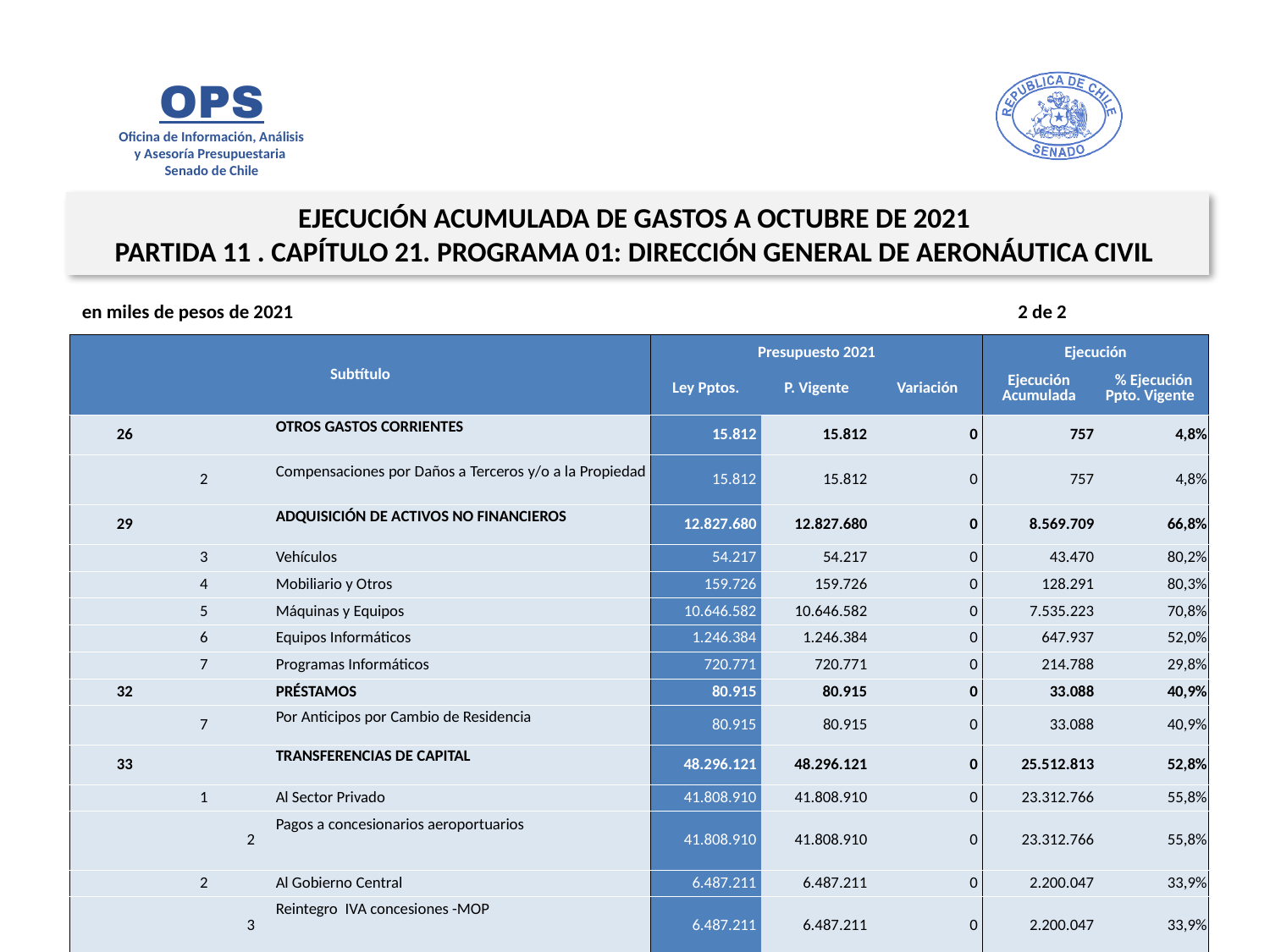

EJECUCIÓN ACUMULADA DE GASTOS A OCTUBRE DE 2021
PARTIDA 11 . CAPÍTULO 21. PROGRAMA 01: DIRECCIÓN GENERAL DE AERONÁUTICA CIVIL
en miles de pesos de 2021                                                                                                                                                                    2 de 2
| Subtítulo |  |  |  | Presupuesto 2021 |  |  | Ejecución |  |
| --- | --- | --- | --- | --- | --- | --- | --- | --- |
|  |  |  |  | Ley Pptos. | P. Vigente | Variación | Ejecución Acumulada | % Ejecución Ppto. Vigente |
| 26 |  |  | OTROS GASTOS CORRIENTES | 15.812 | 15.812 | 0 | 757 | 4,8% |
|  | 2 |  | Compensaciones por Daños a Terceros y/o a la Propiedad | 15.812 | 15.812 | 0 | 757 | 4,8% |
| 29 |  |  | ADQUISICIÓN DE ACTIVOS NO FINANCIEROS | 12.827.680 | 12.827.680 | 0 | 8.569.709 | 66,8% |
|  | 3 |  | Vehículos | 54.217 | 54.217 | 0 | 43.470 | 80,2% |
|  | 4 |  | Mobiliario y Otros | 159.726 | 159.726 | 0 | 128.291 | 80,3% |
|  | 5 |  | Máquinas y Equipos | 10.646.582 | 10.646.582 | 0 | 7.535.223 | 70,8% |
|  | 6 |  | Equipos Informáticos | 1.246.384 | 1.246.384 | 0 | 647.937 | 52,0% |
|  | 7 |  | Programas Informáticos | 720.771 | 720.771 | 0 | 214.788 | 29,8% |
| 32 |  |  | PRÉSTAMOS | 80.915 | 80.915 | 0 | 33.088 | 40,9% |
|  | 7 |  | Por Anticipos por Cambio de Residencia | 80.915 | 80.915 | 0 | 33.088 | 40,9% |
| 33 |  |  | TRANSFERENCIAS DE CAPITAL | 48.296.121 | 48.296.121 | 0 | 25.512.813 | 52,8% |
|  | 1 |  | Al Sector Privado | 41.808.910 | 41.808.910 | 0 | 23.312.766 | 55,8% |
|  |  | 2 | Pagos a concesionarios aeroportuarios | 41.808.910 | 41.808.910 | 0 | 23.312.766 | 55,8% |
|  | 2 |  | Al Gobierno Central | 6.487.211 | 6.487.211 | 0 | 2.200.047 | 33,9% |
|  |  | 3 | Reintegro IVA concesiones -MOP | 6.487.211 | 6.487.211 | 0 | 2.200.047 | 33,9% |
| 34 |  |  | SERVICIO DE LA DEUDA | 10 | 6.033.277 | 6.033.267 | 94.592.753 | 1567,9% |
|  | 7 |  | Deuda Flotante | 10 | 6.033.277 | 6.033.267 | 94.592.753 | 1567,9% |
24
Fuente: Elaboración propia en base  a Informes de ejecución presupuestaria mensual de DIPRES